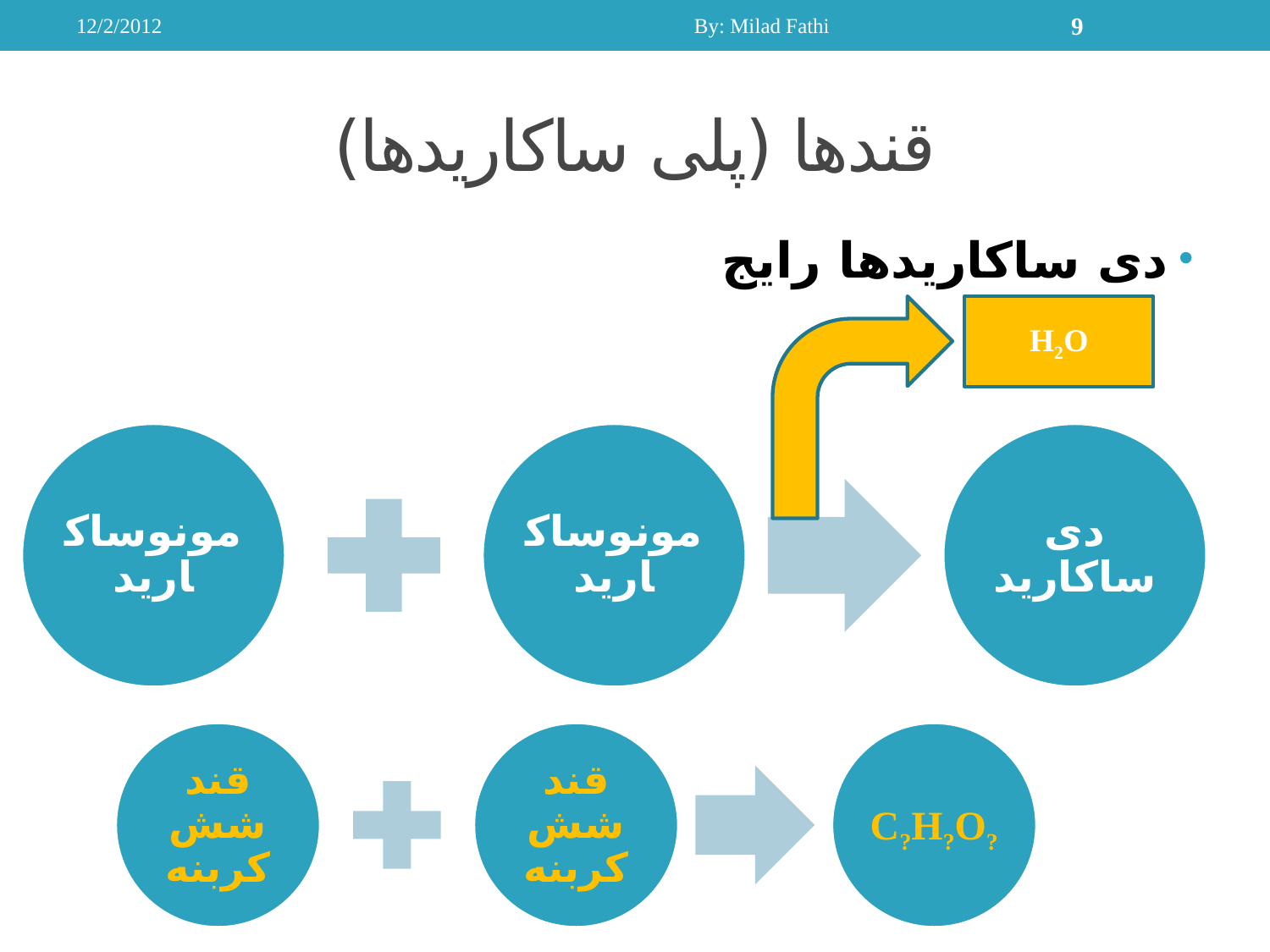

12/2/2012
By: Milad Fathi
9
# قندها (پلی ساکاریدها)
دی ساکاریدها رایج
مونوساکارید

مونوساکارید

دی ساکارید

H2O
قند شش کربنه

قند شش کربنه

C?H?O?